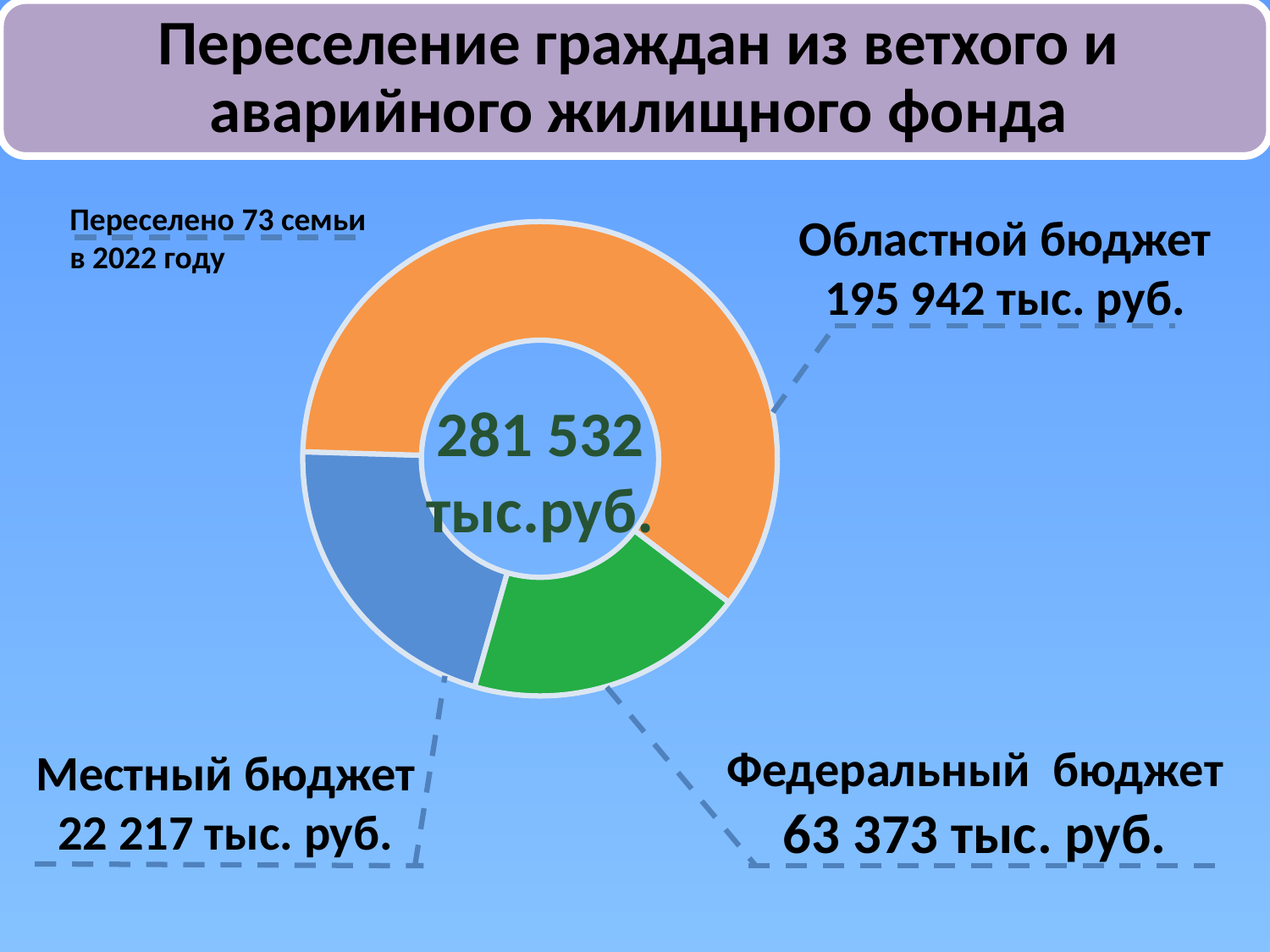

Переселение граждан из ветхого и аварийного жилищного фонда
Областной бюджет
195 942 тыс. руб.
Переселено 73 семьи
в 2022 году

### Chart

| Category | Столбец1 |
|---|---|
|  | 29519.0 |
|  | 84065.0 |
|  | 26798.0 |
281 532
 тыс.руб.
Федеральный  бюджет
63 373 тыс. руб.
Местный бюджет
22 217 тыс. руб.